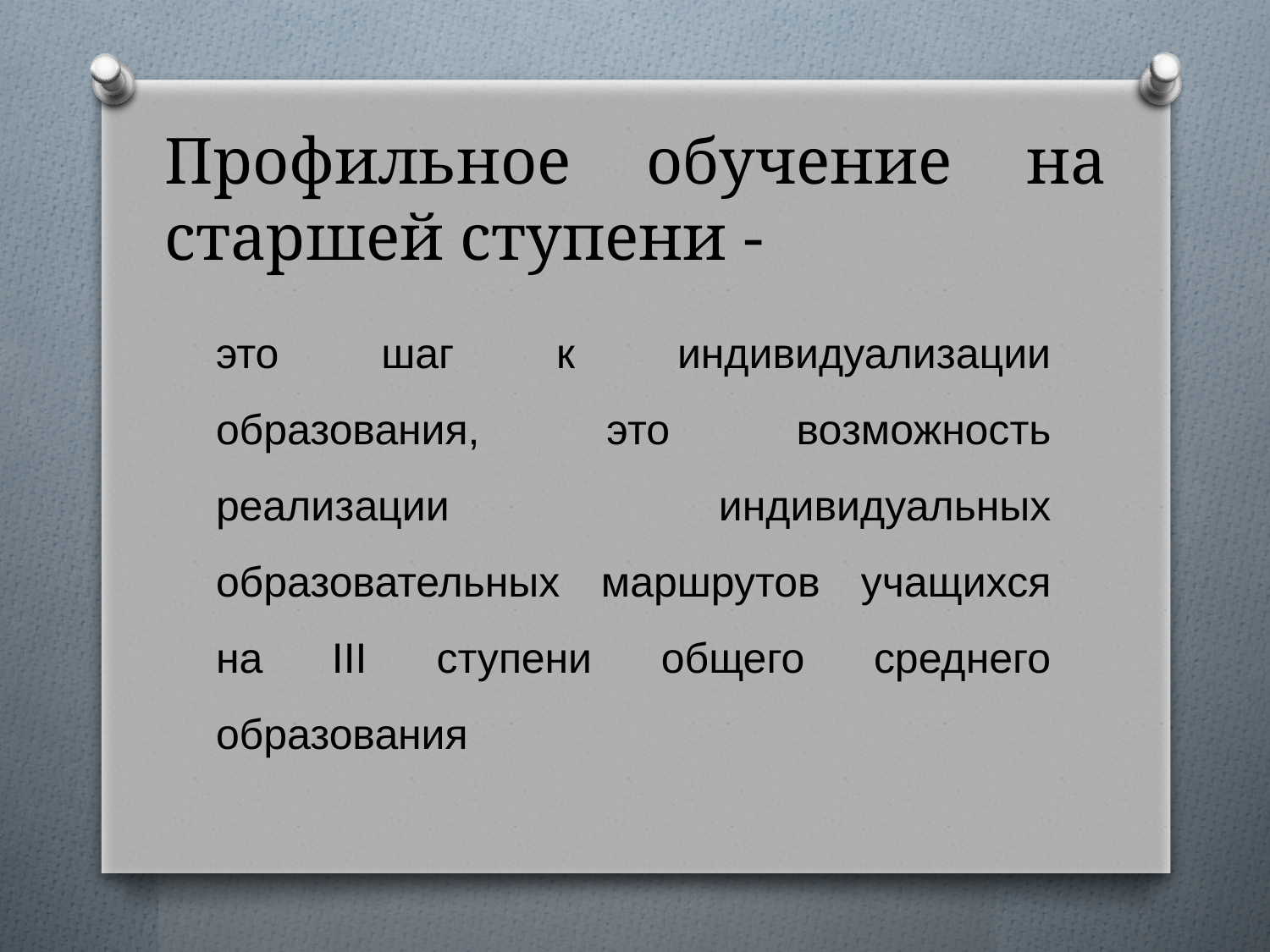

# Профильное обучение на старшей ступени -
это шаг к индивидуализации образования, это возможность реализации индивидуальных образовательных маршрутов учащихся на III ступени общего среднего образования